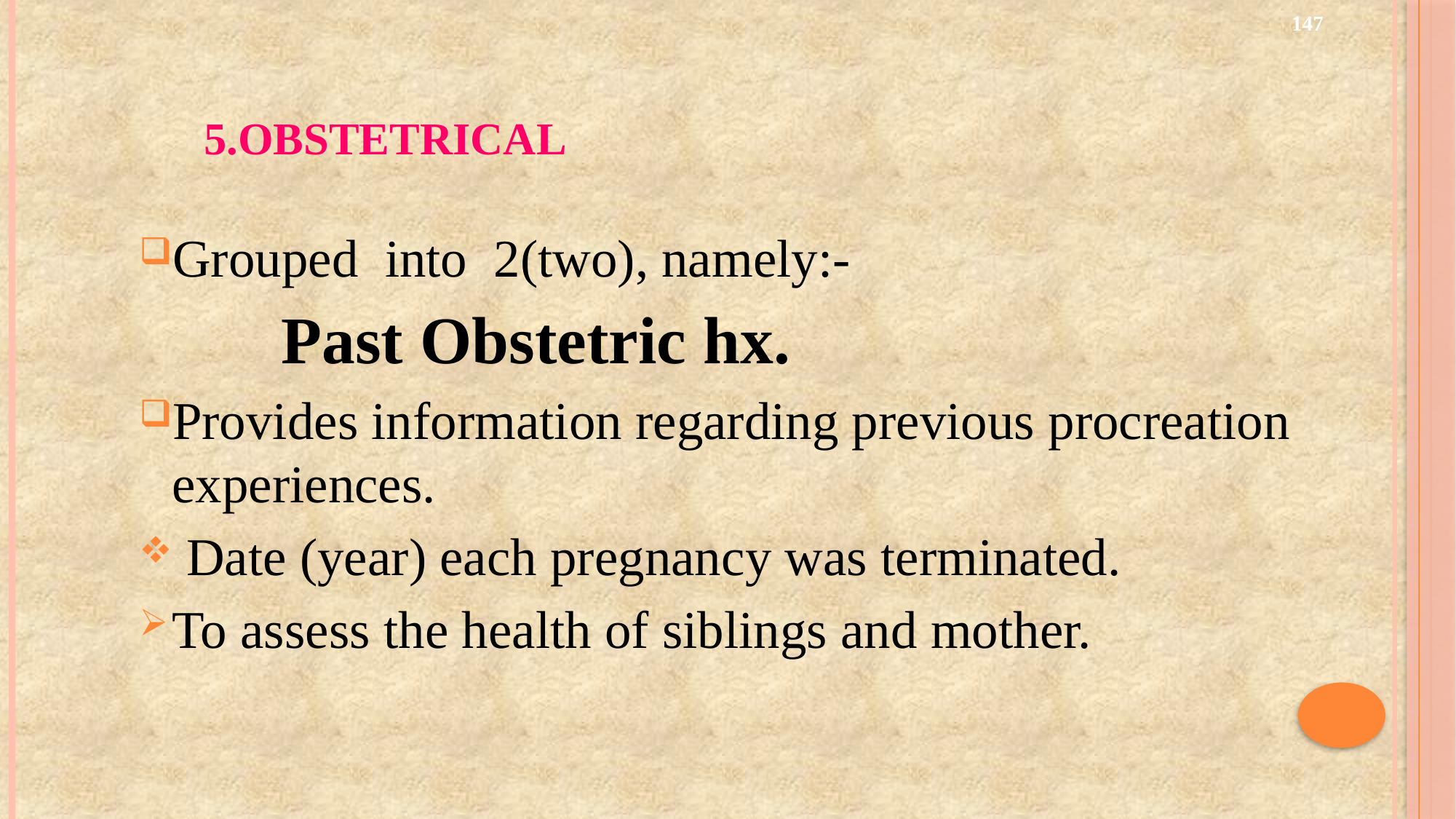

147
# 5.Obstetrical
Grouped  into  2(two), namely:-
		Past Obstetric hx.
Provides information regarding previous procreation experiences.
 Date (year) each pregnancy was terminated.
To assess the health of siblings and mother.